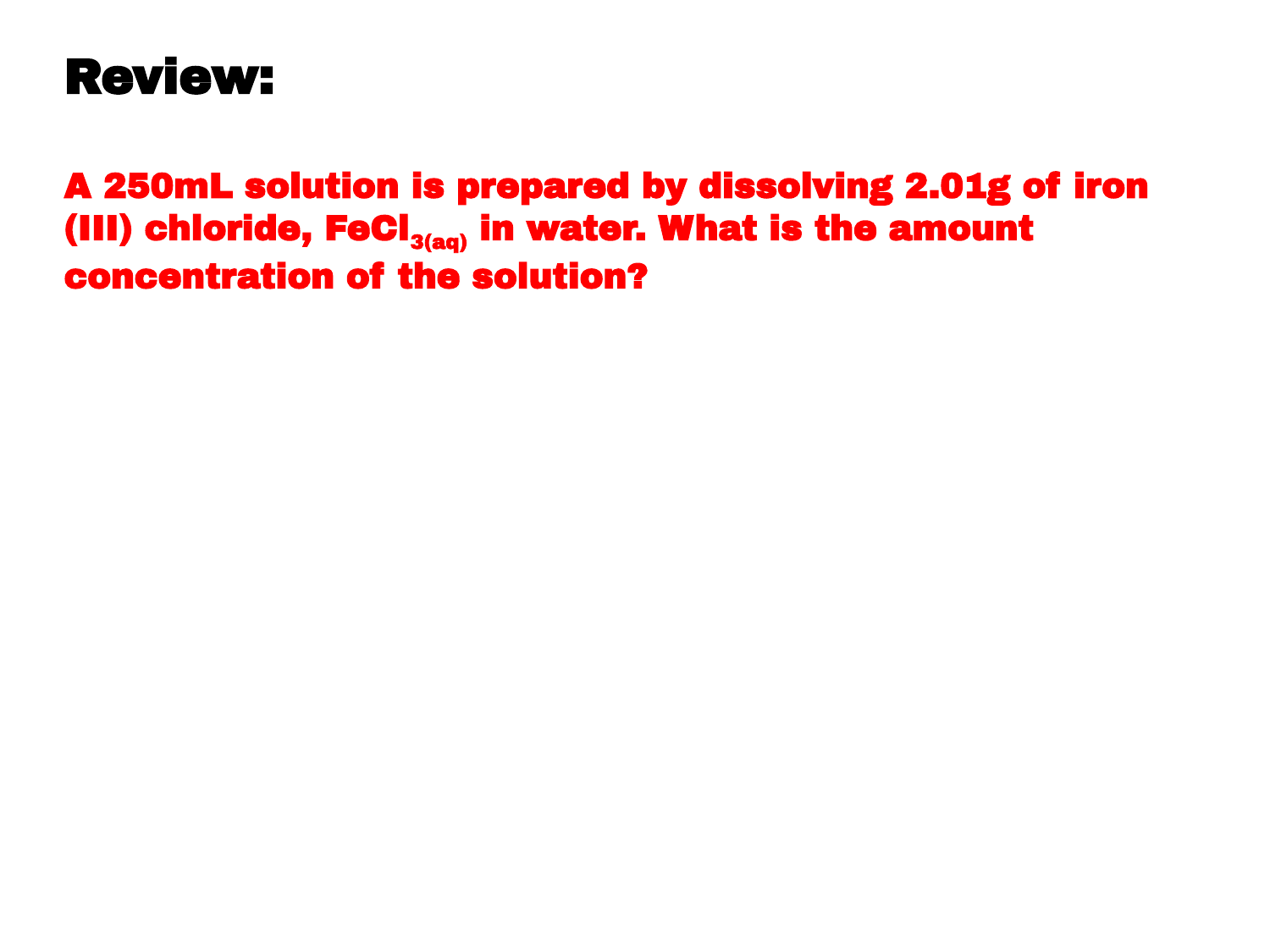

Review:

A 250mL solution is prepared by dissolving 2.01g of iron (III) chloride, FeCl3(aq) in water. What is the amount concentration of the solution?